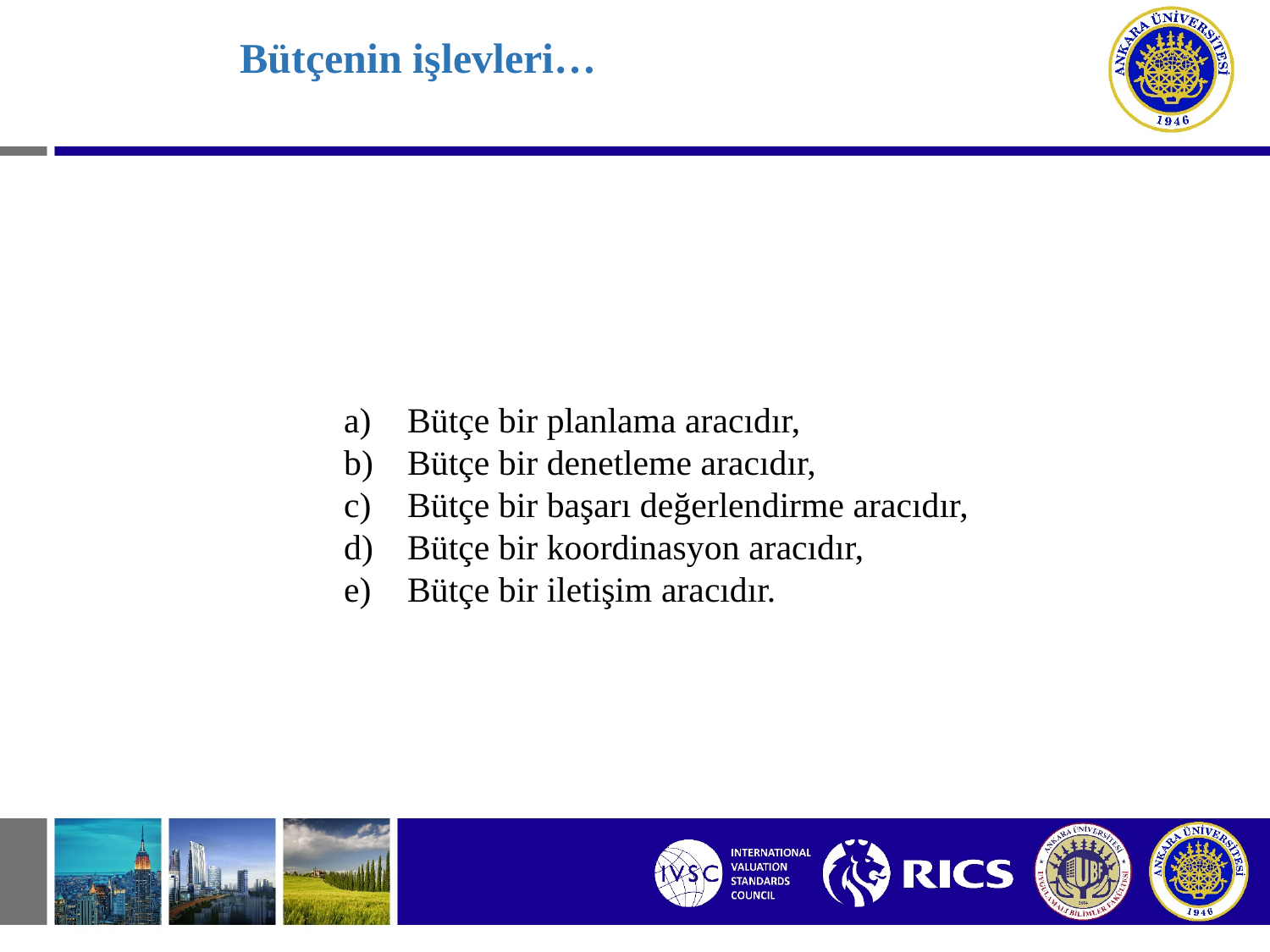

# Bütçenin işlevleri…
Bütçe bir planlama aracıdır,
Bütçe bir denetleme aracıdır,
Bütçe bir başarı değerlendirme aracıdır,
Bütçe bir koordinasyon aracıdır,
Bütçe bir iletişim aracıdır.